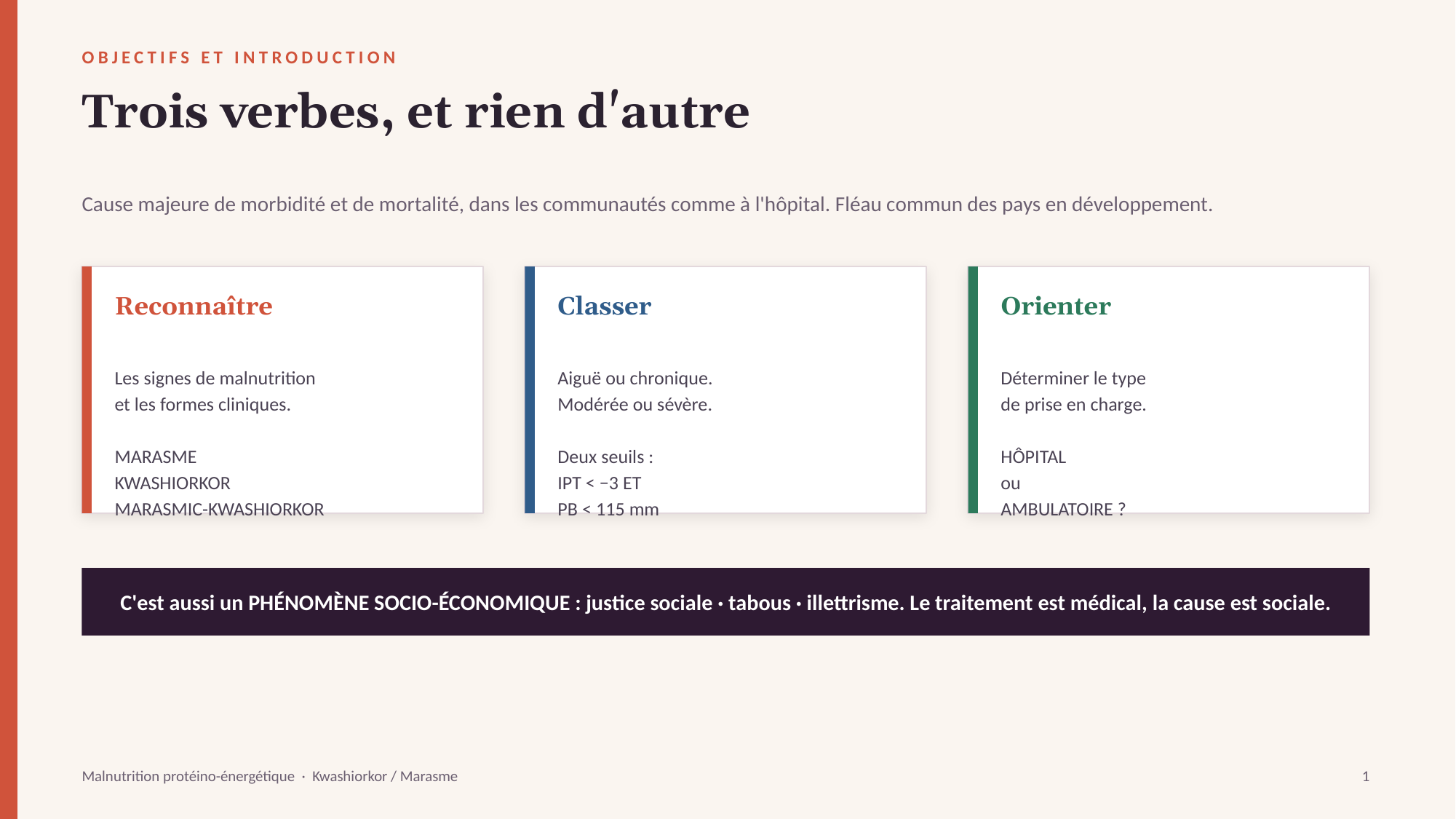

OBJECTIFS ET INTRODUCTION
Trois verbes, et rien d'autre
Cause majeure de morbidité et de mortalité, dans les communautés comme à l'hôpital. Fléau commun des pays en développement.

Reconnaître
Classer
Orienter
Les signes de malnutrition
et les formes cliniques.

MARASME
KWASHIORKOR
MARASMIC-KWASHIORKOR
Aiguë ou chronique.
Modérée ou sévère.

Deux seuils :
IPT < −3 ET
PB < 115 mm
Déterminer le type
de prise en charge.

HÔPITAL
ou
AMBULATOIRE ?

C'est aussi un PHÉNOMÈNE SOCIO-ÉCONOMIQUE : justice sociale · tabous · illettrisme. Le traitement est médical, la cause est sociale.
Malnutrition protéino-énergétique  ·  Kwashiorkor / Marasme
1